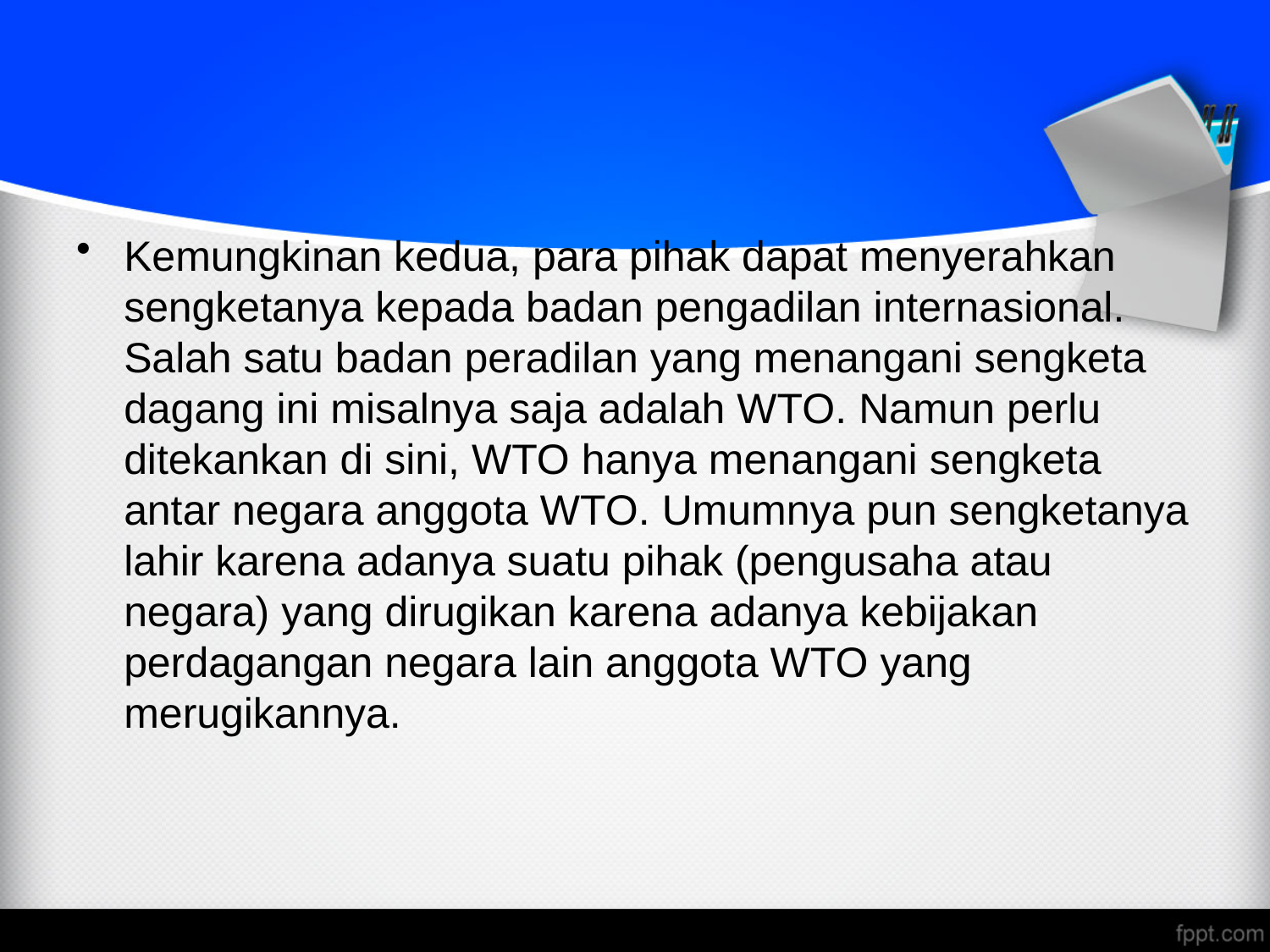

#
Kemungkinan kedua, para pihak dapat menyerahkan sengketanya kepada badan pengadilan internasional. Salah satu badan peradilan yang menangani sengketa dagang ini misalnya saja adalah WTO. Namun perlu ditekankan di sini, WTO hanya menangani sengketa antar negara anggota WTO. Umumnya pun sengketanya lahir karena adanya suatu pihak (pengusaha atau negara) yang dirugikan karena adanya kebijakan perdagangan negara lain anggota WTO yang merugikannya.